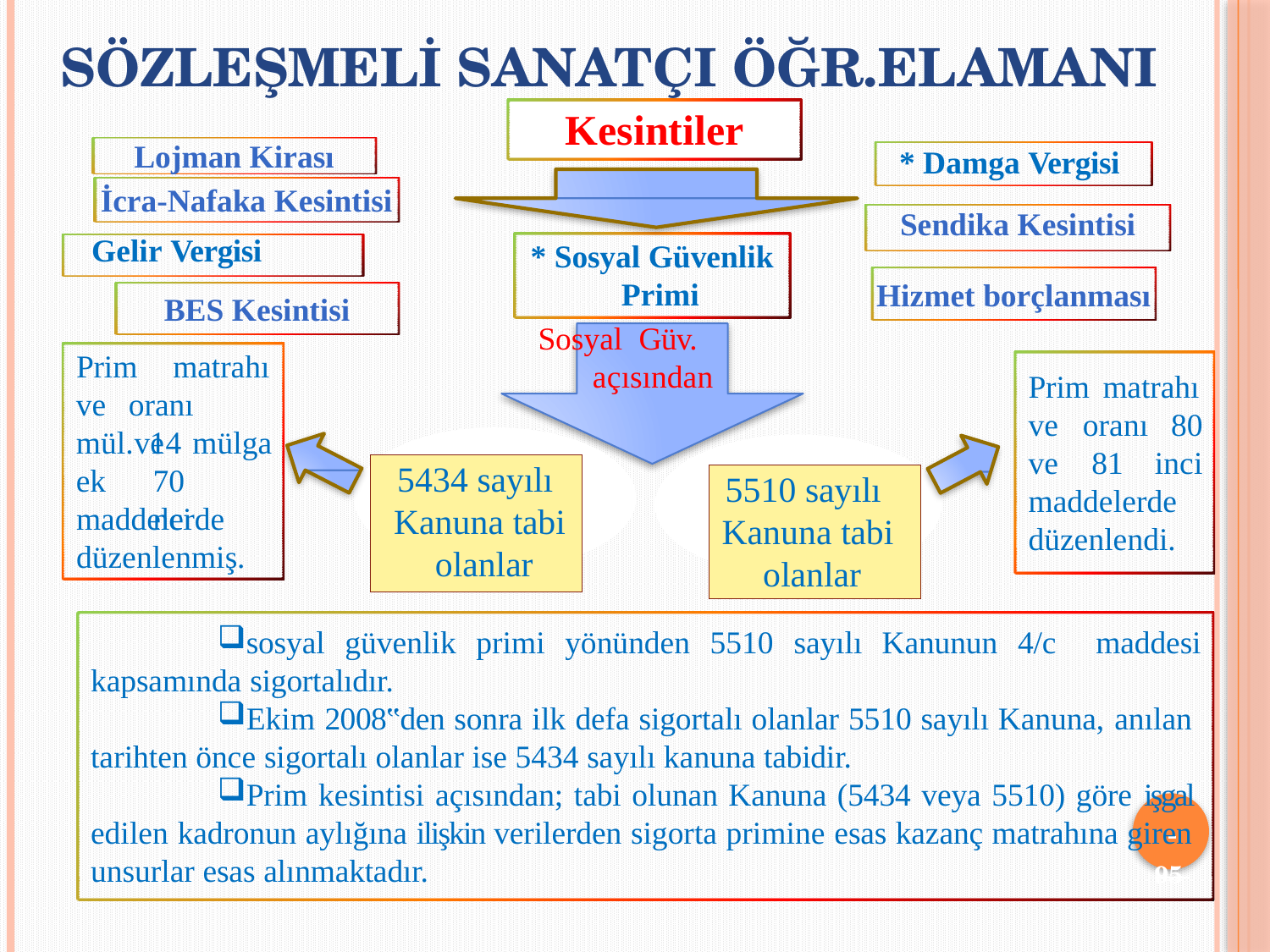

# SÖZLEŞMELİ SANATÇI ÖĞR.ELAMANI

Kesintiler
Lojman Kirası
* Damga Vergisi

İcra-Nafaka Kesintisi
Sendika Kesintisi
Gelir Vergisi

* Sosyal Güvenlik  Primi
Sosyal  Güv.  açısından
Hizmet borçlanması
BES Kesintisi

Prim
matrahı

Prim matrahı
ve	oranı	mül.  14
ek
ve	oranı	80
ve	81	inci
ve	mülga
70	nci

5434 sayılı  Kanuna tabi  olanlar

5510 sayılı  Kanuna tabi  olanlar
maddelerde
düzenlendi.
maddelerde  düzenlenmiş.

sosyal güvenlik primi yönünden 5510 sayılı Kanunun 4/c  maddesi kapsamında sigortalıdır.
Ekim 2008‟den sonra ilk defa sigortalı olanlar 5510 sayılı Kanuna, anılan  tarihten önce sigortalı olanlar ise 5434 sayılı kanuna tabidir.
Prim kesintisi açısından; tabi olunan Kanuna (5434 veya 5510) göre işgal  edilen kadronun aylığına ilişkin verilerden sigorta primine esas kazanç matrahına giren  unsurlar esas alınmaktadır.
 	95